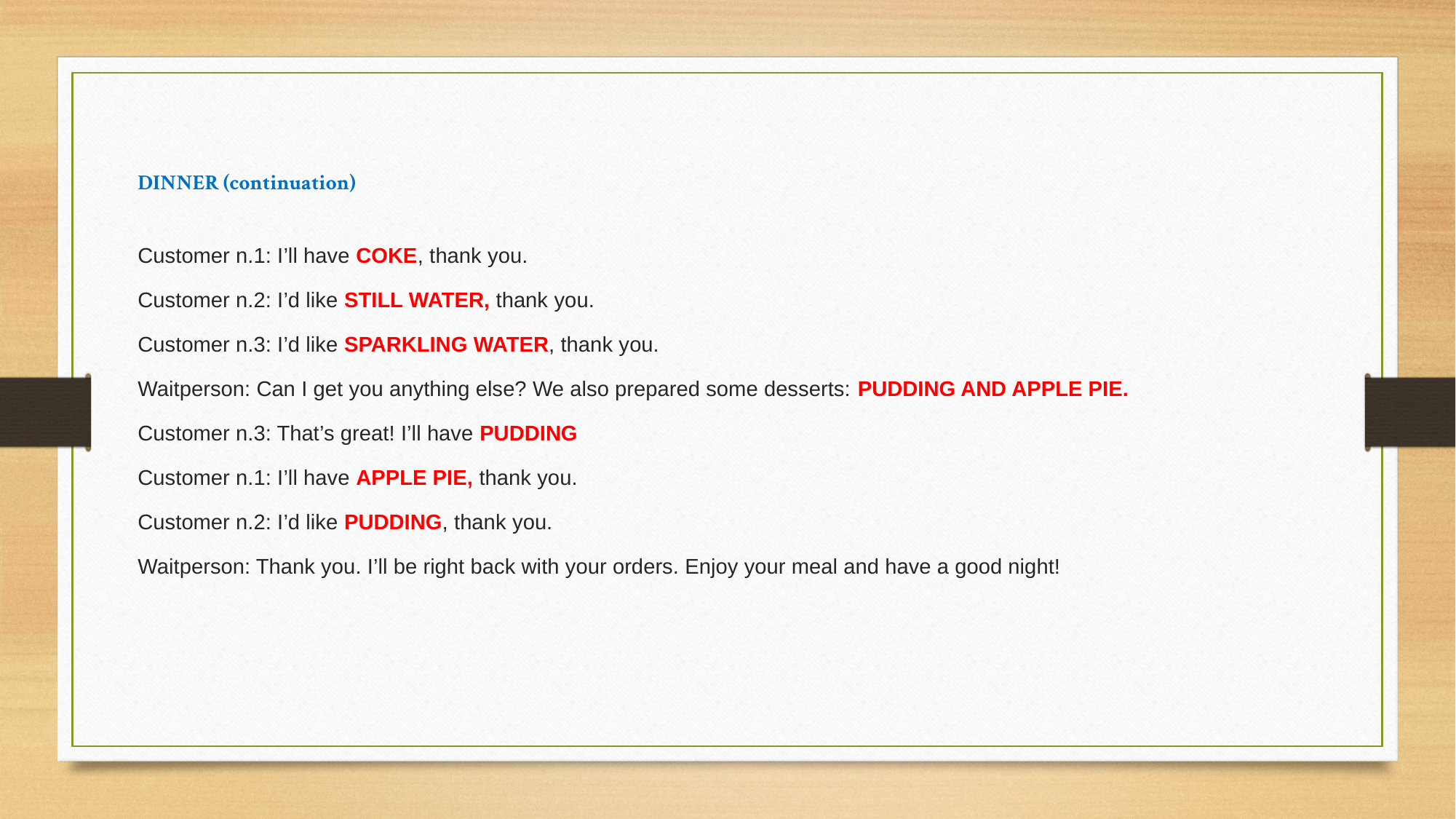

DINNER (continuation)
Customer n.1: I’ll have COKE, thank you.
Customer n.2: I’d like STILL WATER, thank you.
Customer n.3: I’d like SPARKLING WATER, thank you.
Waitperson: Can I get you anything else? We also prepared some desserts: PUDDING AND APPLE PIE.
Customer n.3: That’s great! I’ll have PUDDING
Customer n.1: I’ll have APPLE PIE, thank you.
Customer n.2: I’d like PUDDING, thank you.
Waitperson: Thank you. I’ll be right back with your orders. Enjoy your meal and have a good night!